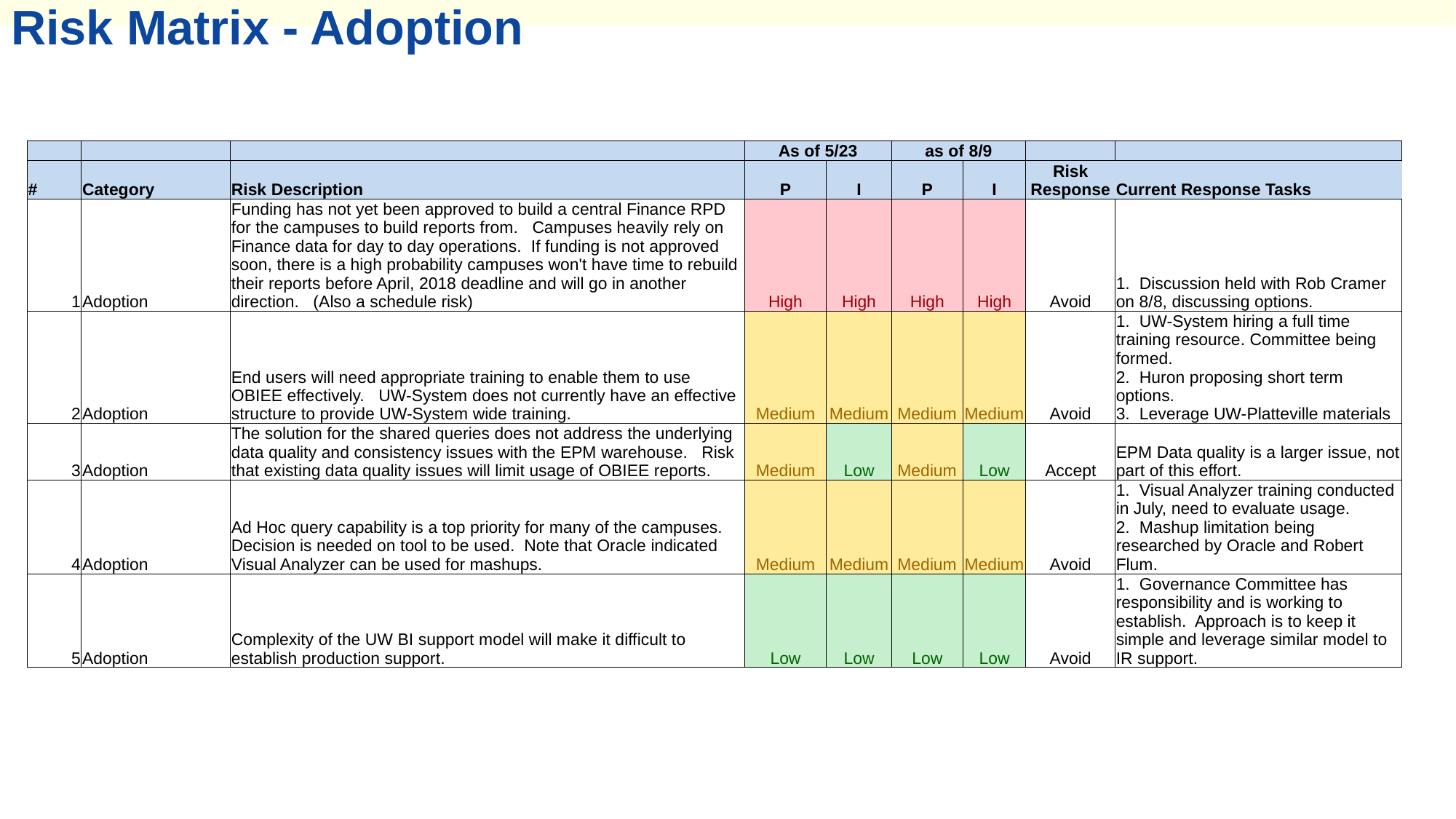

Risk Matrix - Adoption
|  |  |  | As of 5/23 |  | as of 8/9 |  |  |  |
| --- | --- | --- | --- | --- | --- | --- | --- | --- |
| # | Category | Risk Description | P | I | P | I | Risk Response | Current Response Tasks |
| 1 | Adoption | Funding has not yet been approved to build a central Finance RPD for the campuses to build reports from. Campuses heavily rely on Finance data for day to day operations. If funding is not approved soon, there is a high probability campuses won't have time to rebuild their reports before April, 2018 deadline and will go in another direction. (Also a schedule risk) | High | High | High | High | Avoid | 1. Discussion held with Rob Cramer on 8/8, discussing options. |
| 2 | Adoption | End users will need appropriate training to enable them to use OBIEE effectively. UW-System does not currently have an effective structure to provide UW-System wide training. | Medium | Medium | Medium | Medium | Avoid | 1. UW-System hiring a full time training resource. Committee being formed. 2. Huron proposing short term options. 3. Leverage UW-Platteville materials |
| 3 | Adoption | The solution for the shared queries does not address the underlying data quality and consistency issues with the EPM warehouse. Risk that existing data quality issues will limit usage of OBIEE reports. | Medium | Low | Medium | Low | Accept | EPM Data quality is a larger issue, not part of this effort. |
| 4 | Adoption | Ad Hoc query capability is a top priority for many of the campuses. Decision is needed on tool to be used. Note that Oracle indicated Visual Analyzer can be used for mashups. | Medium | Medium | Medium | Medium | Avoid | 1. Visual Analyzer training conducted in July, need to evaluate usage. 2. Mashup limitation being researched by Oracle and Robert Flum. |
| 5 | Adoption | Complexity of the UW BI support model will make it difficult to establish production support. | Low | Low | Low | Low | Avoid | 1. Governance Committee has responsibility and is working to establish. Approach is to keep it simple and leverage similar model to IR support. |